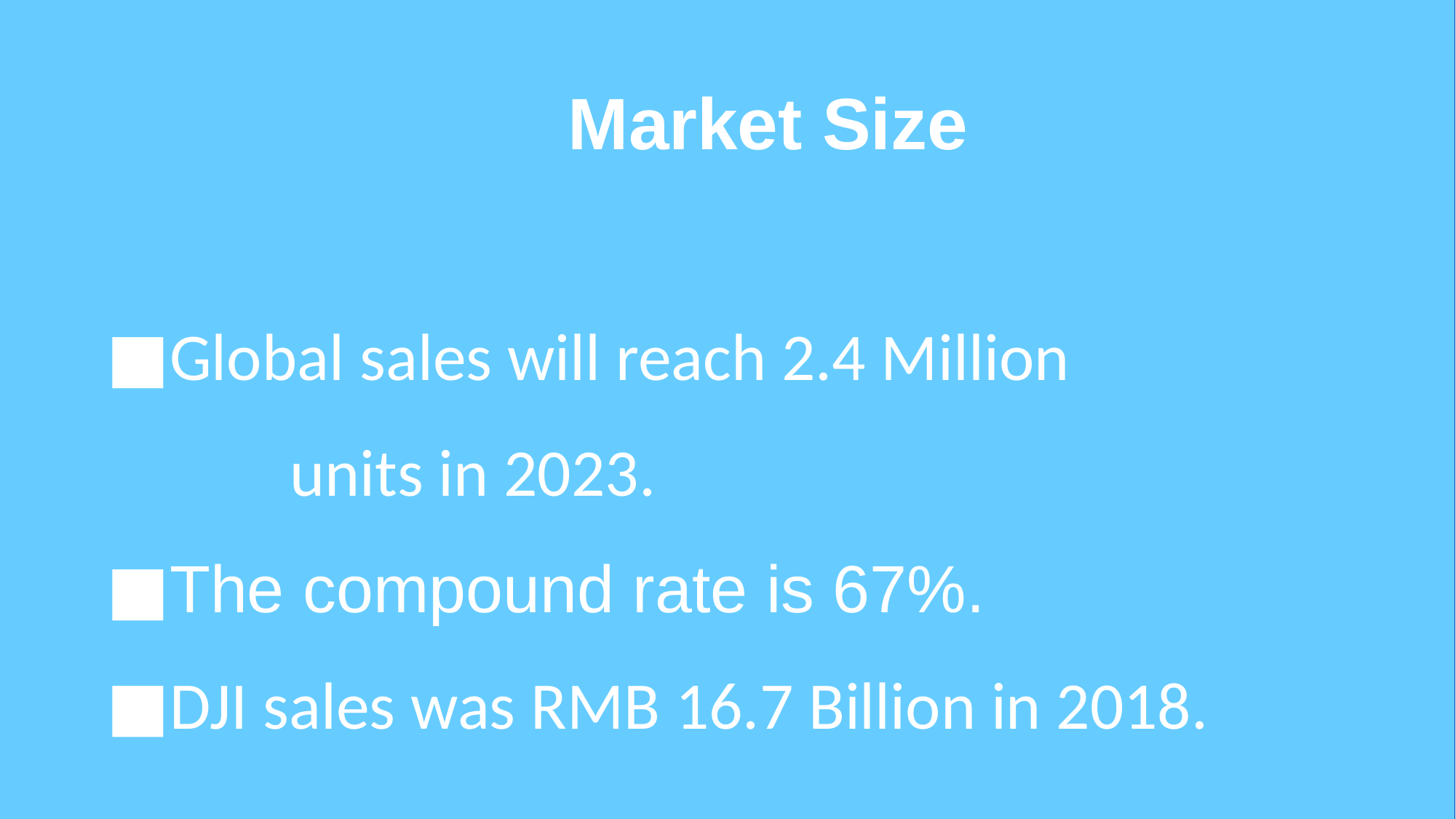

Market Size

      ■Global sales will reach 2.4 Million
                   units in 2023.
      ■The compound rate is 67%.
      ■DJI sales was RMB 16.7 Billion in 2018.